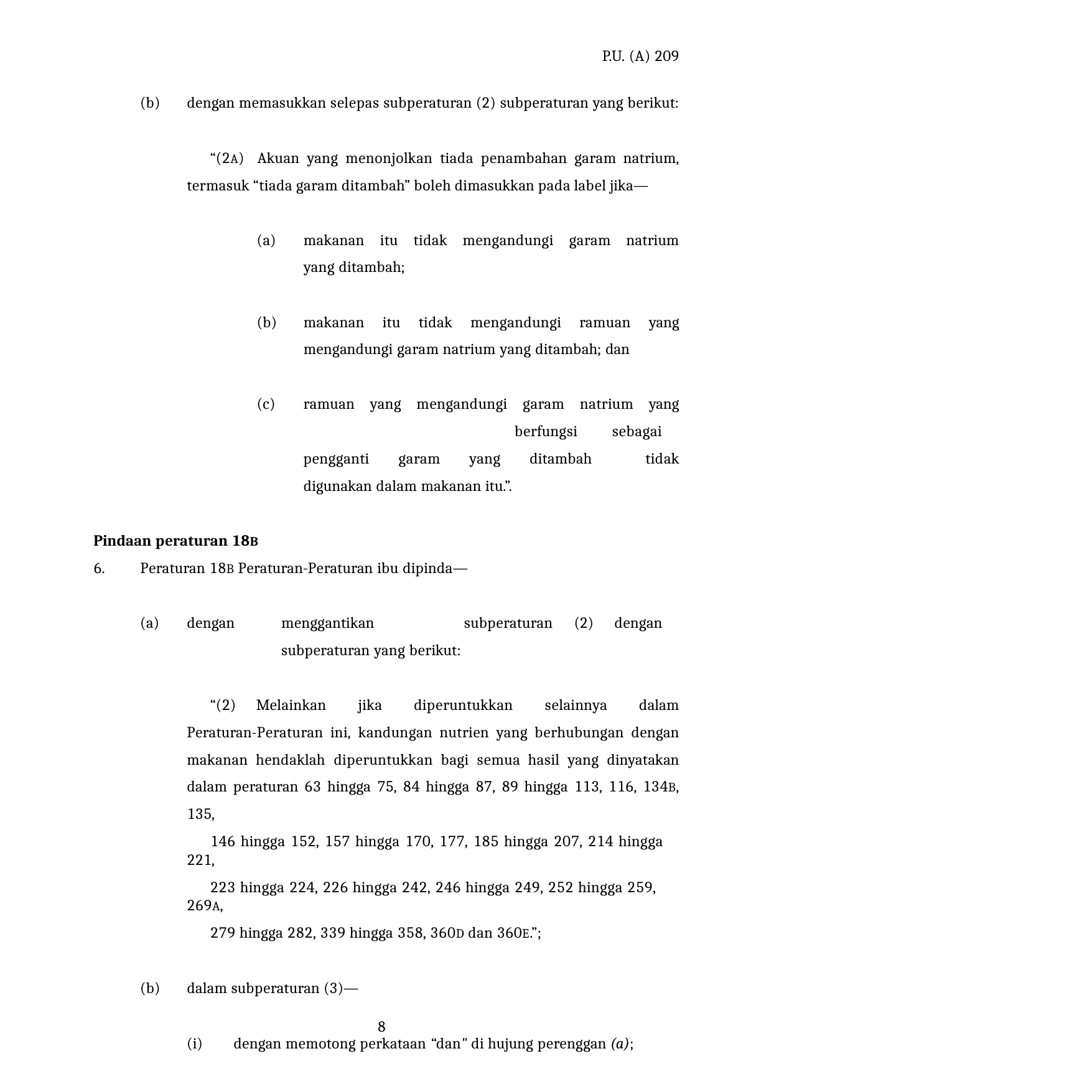

P.U. (A) 209

dengan memasukkan selepas subperaturan (2) subperaturan yang berikut:

“(2A)  Akuan yang menonjolkan tiada penambahan garam natrium, termasuk “tiada garam ditambah” boleh dimasukkan pada label jika—

makanan  itu  tidak  mengandungi  garam  natrium yang ditambah;

makanan  itu  tidak  mengandungi  ramuan  yang mengandungi garam natrium yang ditambah; dan

ramuan  yang  mengandungi  garam  natrium  yang 	berfungsi  sebagai  pengganti  garam  yang  ditambah 	tidak digunakan dalam makanan itu.”.

Pindaan peraturan 18B
Peraturan 18B Peraturan-Peraturan ibu dipinda—

dengan	menggantikan	subperaturan	(2)	dengan	subperaturan yang berikut:

“(2)  Melainkan   jika   diperuntukkan   selainnya   dalam Peraturan-Peraturan ini, kandungan nutrien yang berhubungan dengan makanan hendaklah diperuntukkan bagi semua hasil yang dinyatakan dalam peraturan 63 hingga 75, 84 hingga 87, 89 hingga 113, 116, 134B, 135,
146 hingga 152, 157 hingga 170, 177, 185 hingga 207, 214 hingga 221,
223 hingga 224, 226 hingga 242, 246 hingga 249, 252 hingga 259, 269A,
279 hingga 282, 339 hingga 358, 360D dan 360E.”;

dalam subperaturan (3)—

dengan memotong perkataan “dan" di hujung perenggan (a);
8